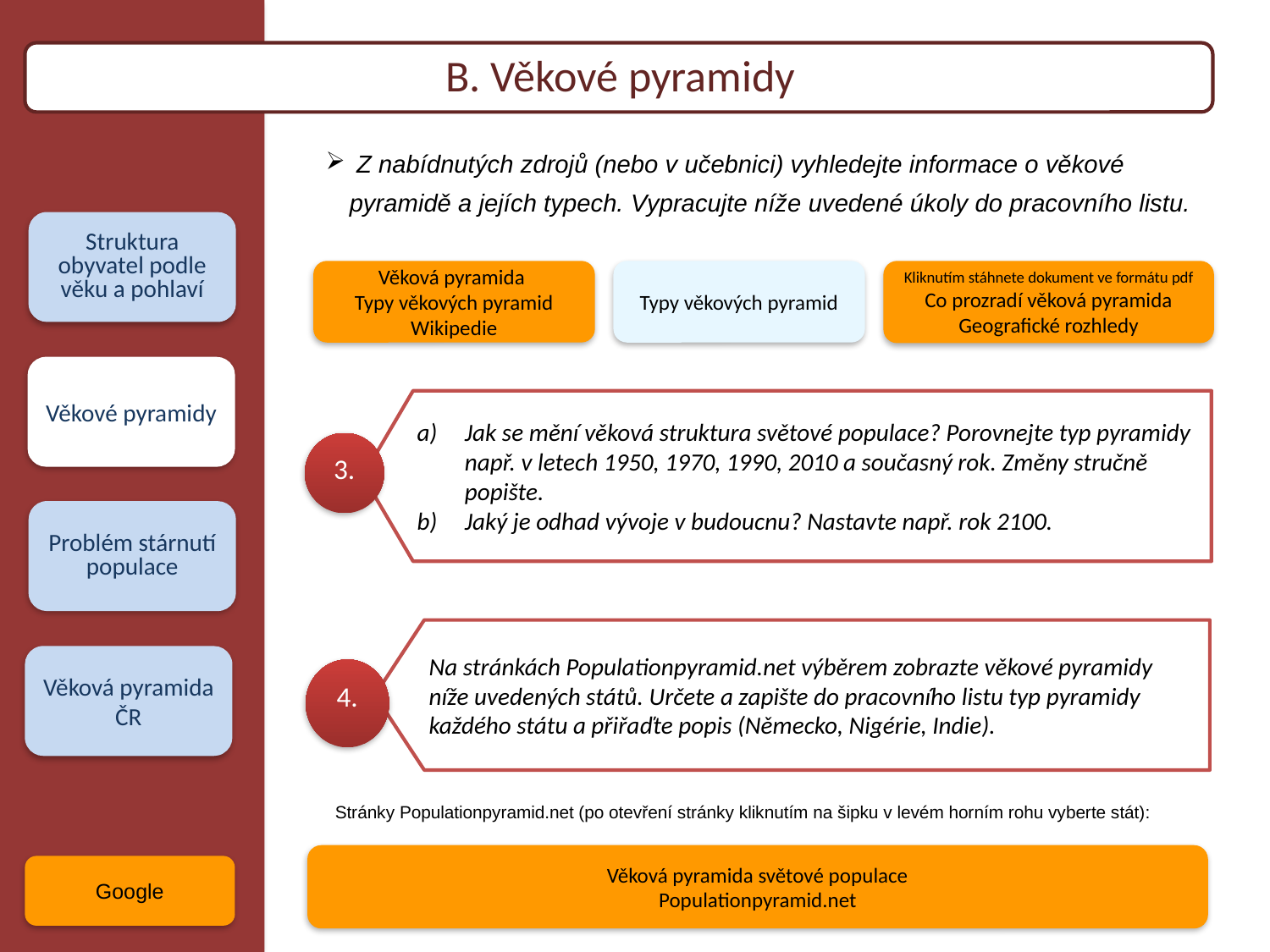

B. Věkové pyramidy
 Z nabídnutých zdrojů (nebo v učebnici) vyhledejte informace o věkové pyramidě a jejích typech. Vypracujte níže uvedené úkoly do pracovního listu.
Struktura obyvatel podle věku a pohlaví
Věková pyramida
Typy věkových pyramid
Wikipedie
Typy věkových pyramid
Kliknutím stáhnete dokument ve formátu pdf
Co prozradí věková pyramida
Geografické rozhledy
Věkové pyramidy
Jak se mění věková struktura světové populace? Porovnejte typ pyramidy např. v letech 1950, 1970, 1990, 2010 a současný rok. Změny stručně popište.
Jaký je odhad vývoje v budoucnu? Nastavte např. rok 2100.
3.
Problém stárnutí populace
Na stránkách Populationpyramid.net výběrem zobrazte věkové pyramidy níže uvedených států. Určete a zapište do pracovního listu typ pyramidy každého státu a přiřaďte popis (Německo, Nigérie, Indie).
4.
Věková pyramida ČR
Stránky Populationpyramid.net (po otevření stránky kliknutím na šipku v levém horním rohu vyberte stát):
Věková pyramida světové populace
Populationpyramid.net
Google